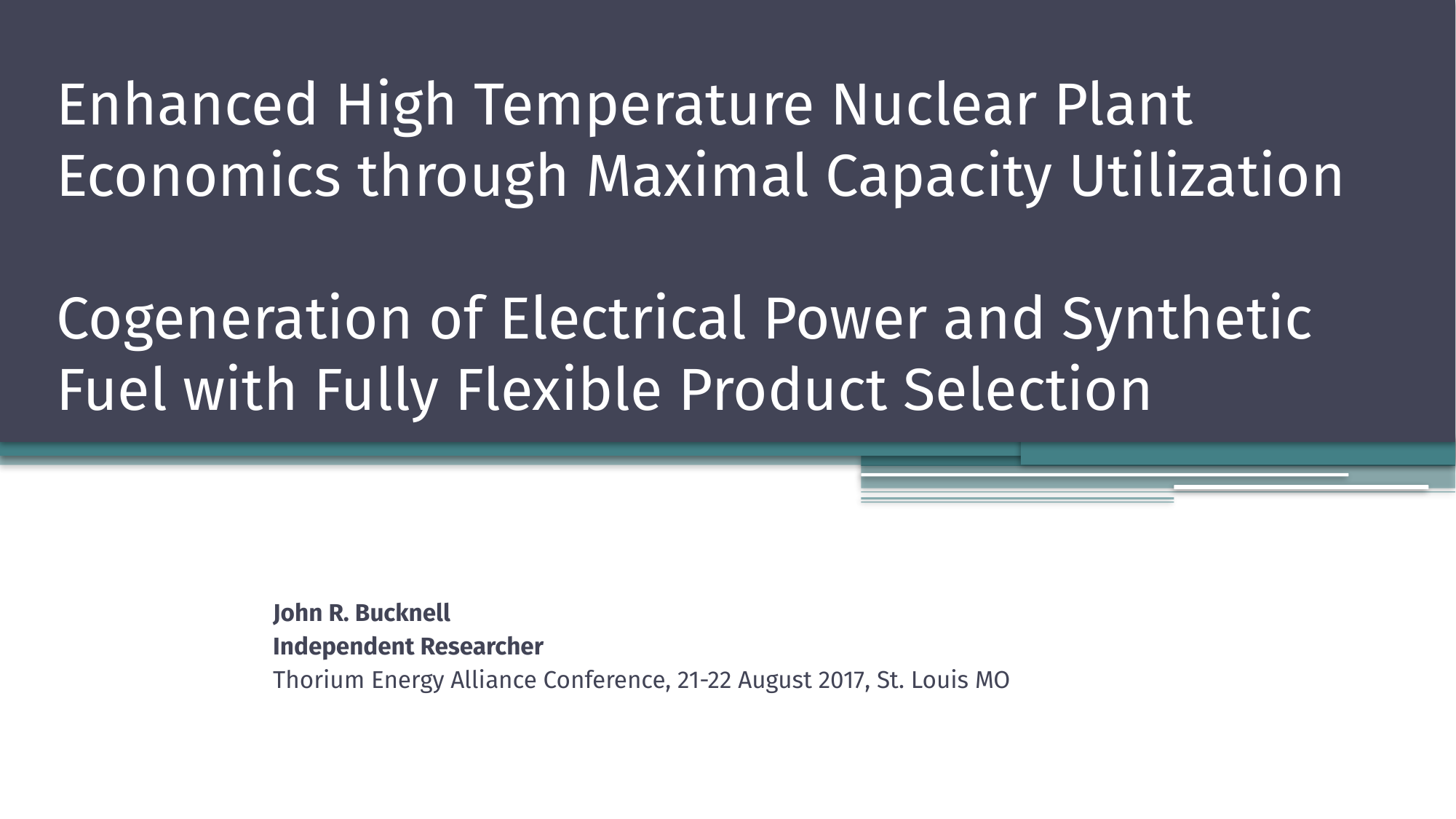

# Enhanced High Temperature Nuclear Plant Economics through Maximal Capacity Utilization Cogeneration of Electrical Power and Synthetic Fuel with Fully Flexible Product Selection
John R. Bucknell
Independent Researcher
Thorium Energy Alliance Conference, 21-22 August 2017, St. Louis MO